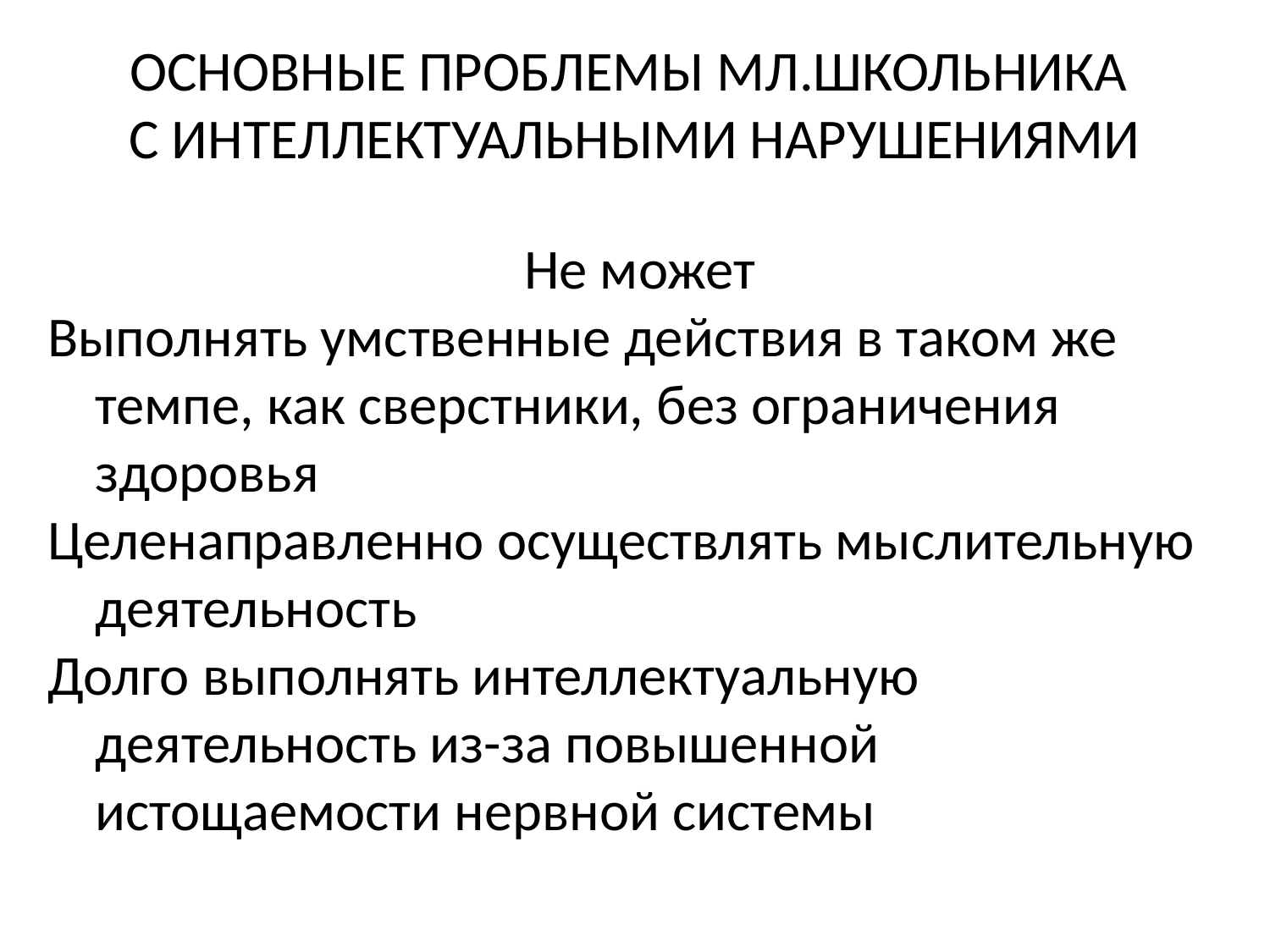

# ОСНОВНЫЕ ПРОБЛЕМЫ МЛ.ШКОЛЬНИКА С ИНТЕЛЛЕКТУАЛЬНЫМИ НАРУШЕНИЯМИ
Не может
Выполнять умственные действия в таком же темпе, как сверстники, без ограничения здоровья
Целенаправленно осуществлять мыслительную деятельность
Долго выполнять интеллектуальную деятельность из-за повышенной истощаемости нервной системы